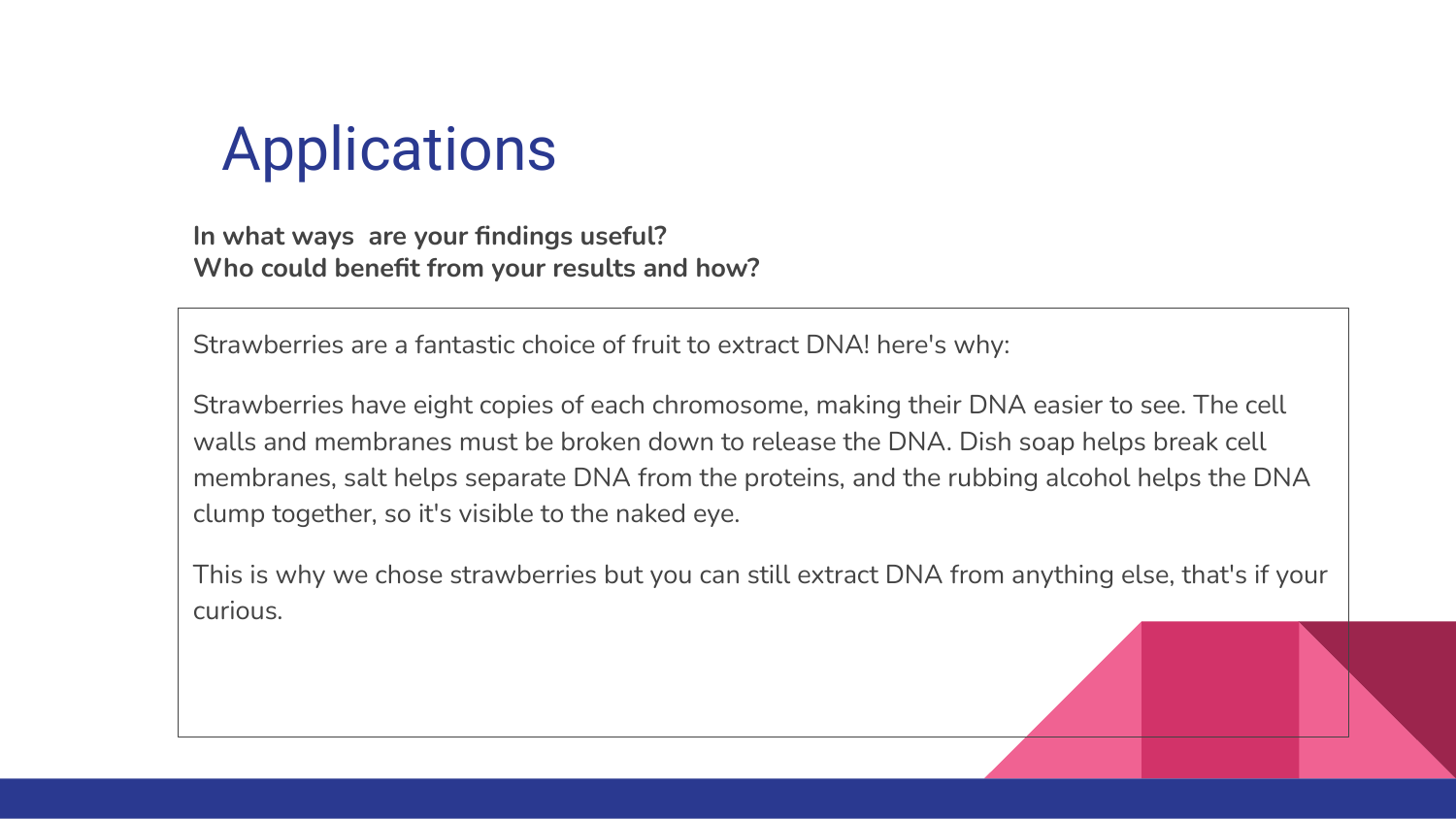

# Applications
In what ways  are your findings useful?
Who could benefit from your results and how?
Strawberries are a fantastic choice of fruit to extract DNA! here's why:
Strawberries have eight copies of each chromosome, making their DNA easier to see. The cell walls and membranes must be broken down to release the DNA. Dish soap helps break cell membranes, salt helps separate DNA from the proteins, and the rubbing alcohol helps the DNA clump together, so it's visible to the naked eye.
This is why we chose strawberries but you can still extract DNA from anything else, that's if your curious.